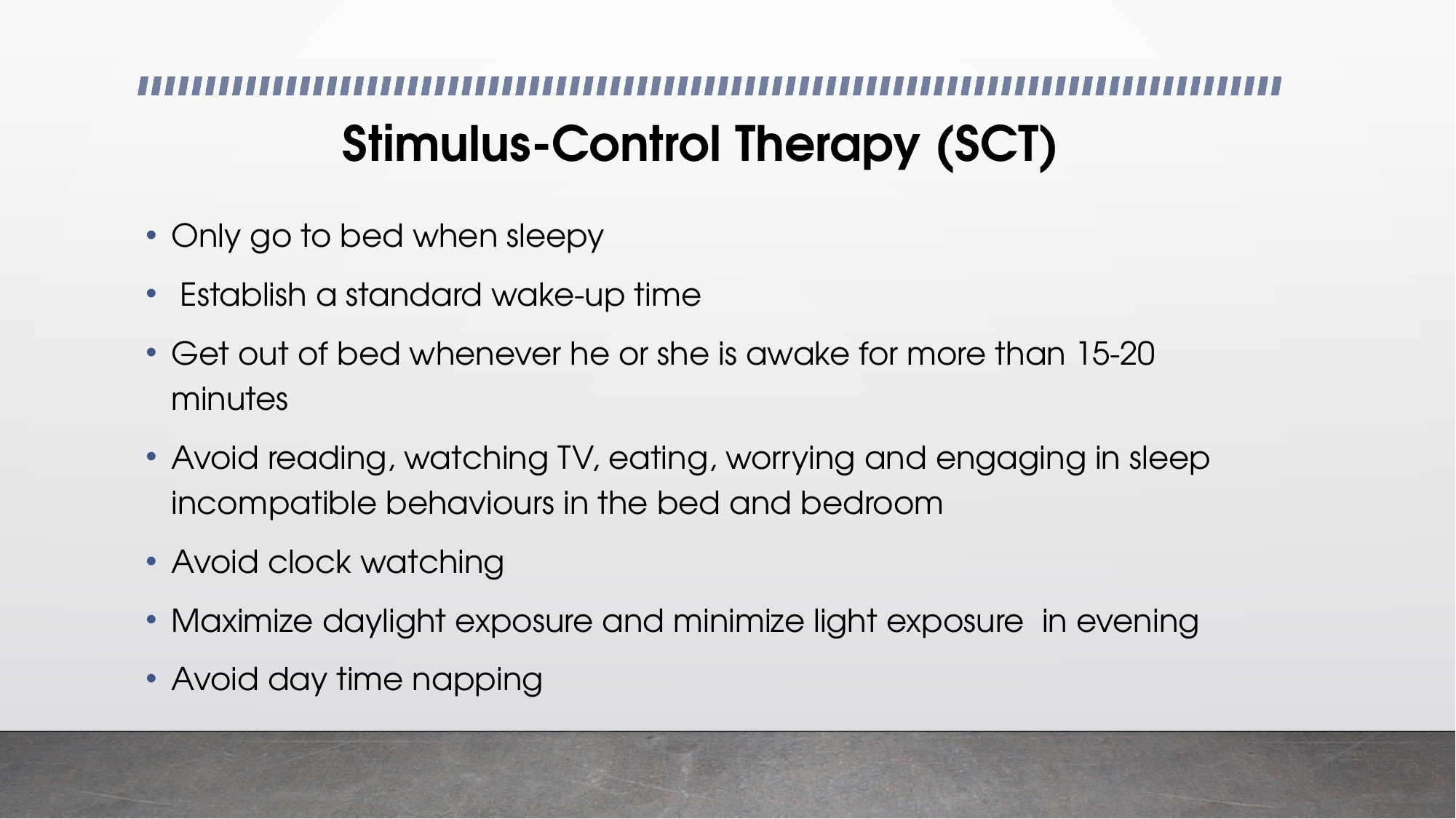

# Stimulus-Control Therapy (SCT)
Only go to bed when sleepy
 Establish a standard wake-up time
Get out of bed whenever he or she is awake for more than 15-20 minutes
Avoid reading, watching TV, eating, worrying and engaging in sleep incompatible behaviours in the bed and bedroom
Avoid clock watching
Maximize daylight exposure and minimize light exposure  in evening
Avoid day time napping